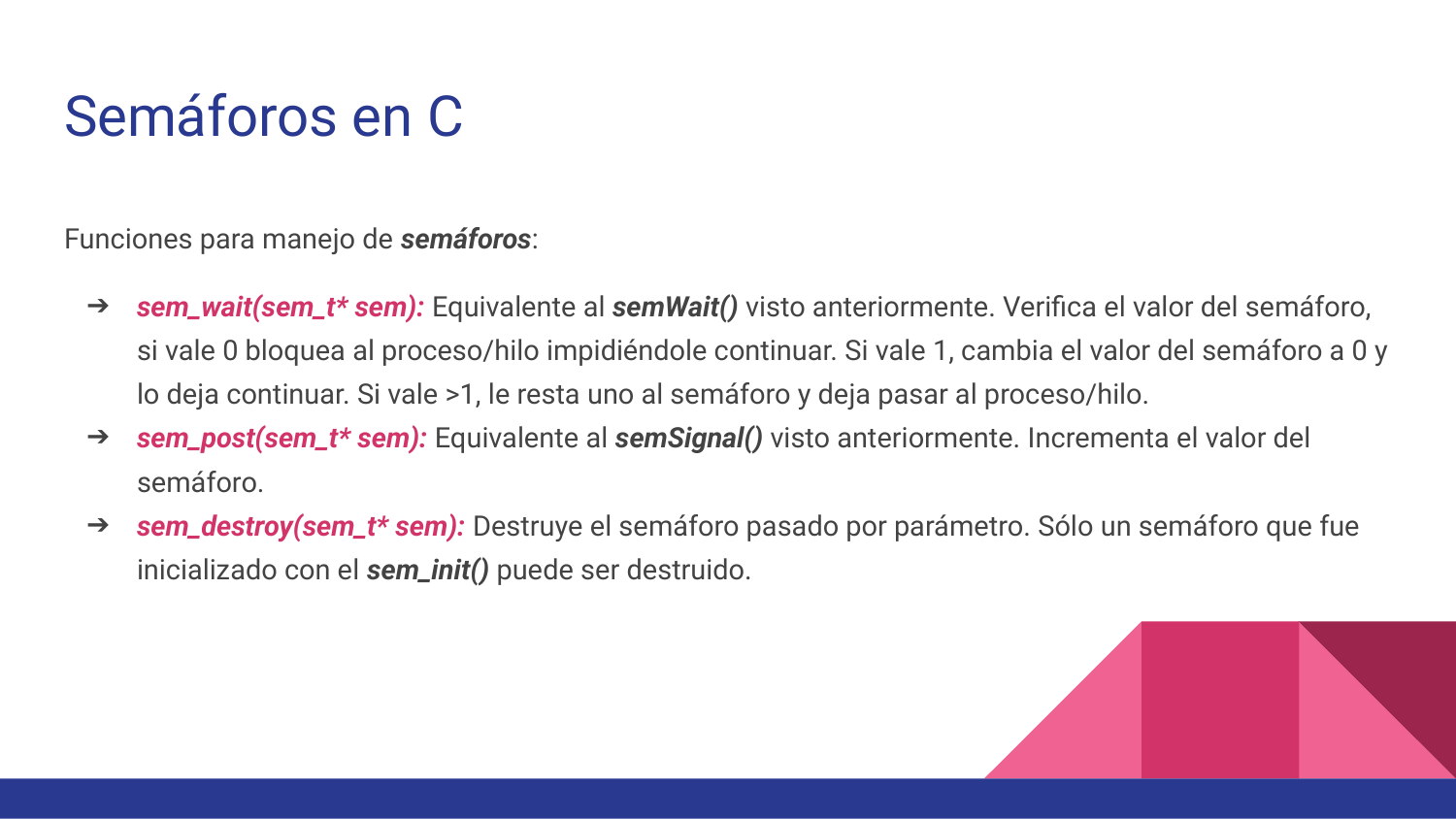

# Semáforos en C

Funciones para manejo de semáforos:
sem_wait(sem_t* sem): Equivalente al semWait() visto anteriormente. Verifica el valor del semáforo, si vale 0 bloquea al proceso/hilo impidiéndole continuar. Si vale 1, cambia el valor del semáforo a 0 y lo deja continuar. Si vale >1, le resta uno al semáforo y deja pasar al proceso/hilo.
sem_post(sem_t* sem): Equivalente al semSignal() visto anteriormente. Incrementa el valor del semáforo.
sem_destroy(sem_t* sem): Destruye el semáforo pasado por parámetro. Sólo un semáforo que fue inicializado con el sem_init() puede ser destruido.